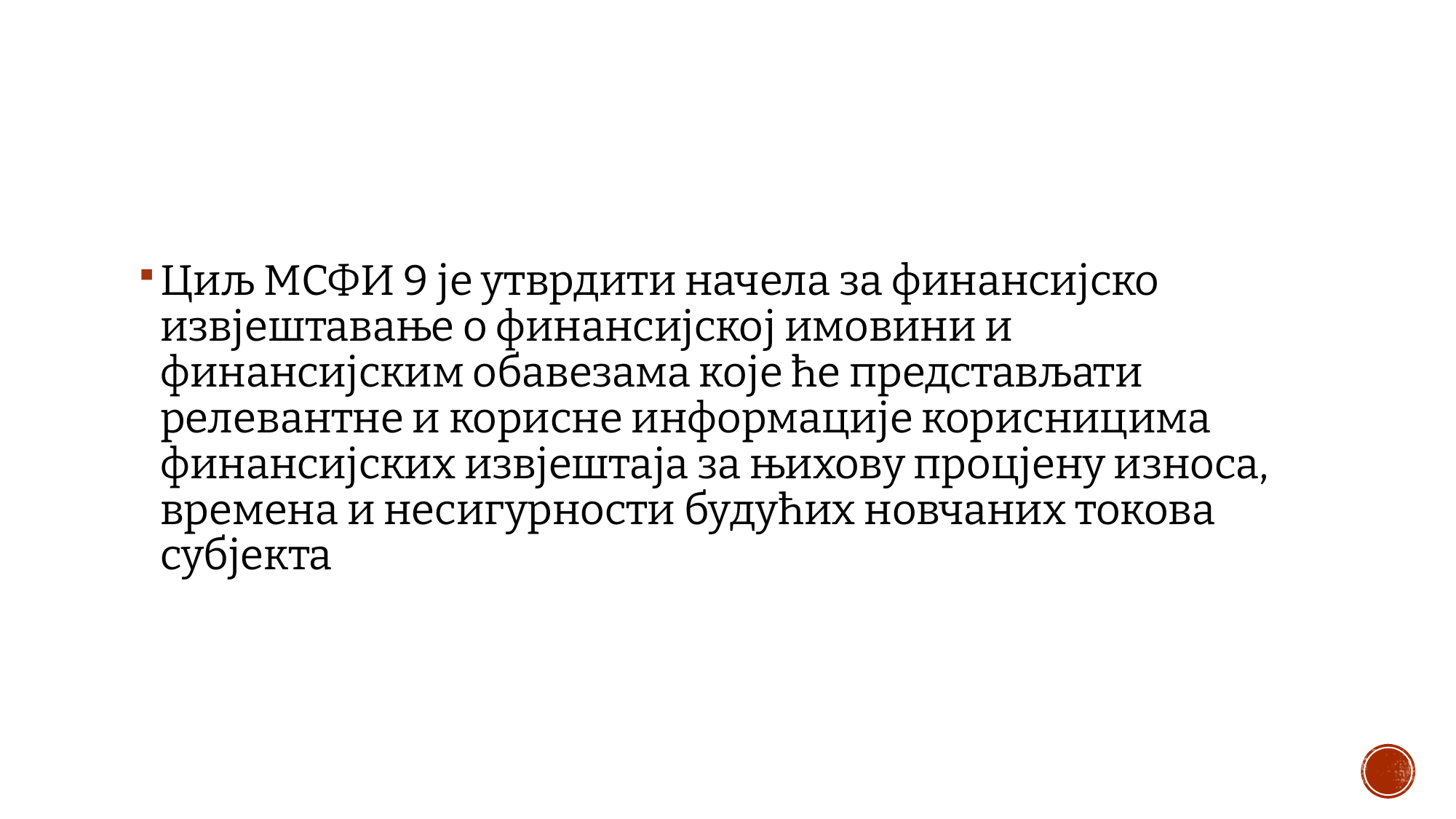

Циљ МСФИ 9 је утврдити начела за финансијско извјештавање о финансијској имовини и финансијским обавезама које ће представљати релевантне и корисне информације корисницима финансијских извјештаја за њихову процјену износа, времена и несигурности будућих новчаних токова субјекта